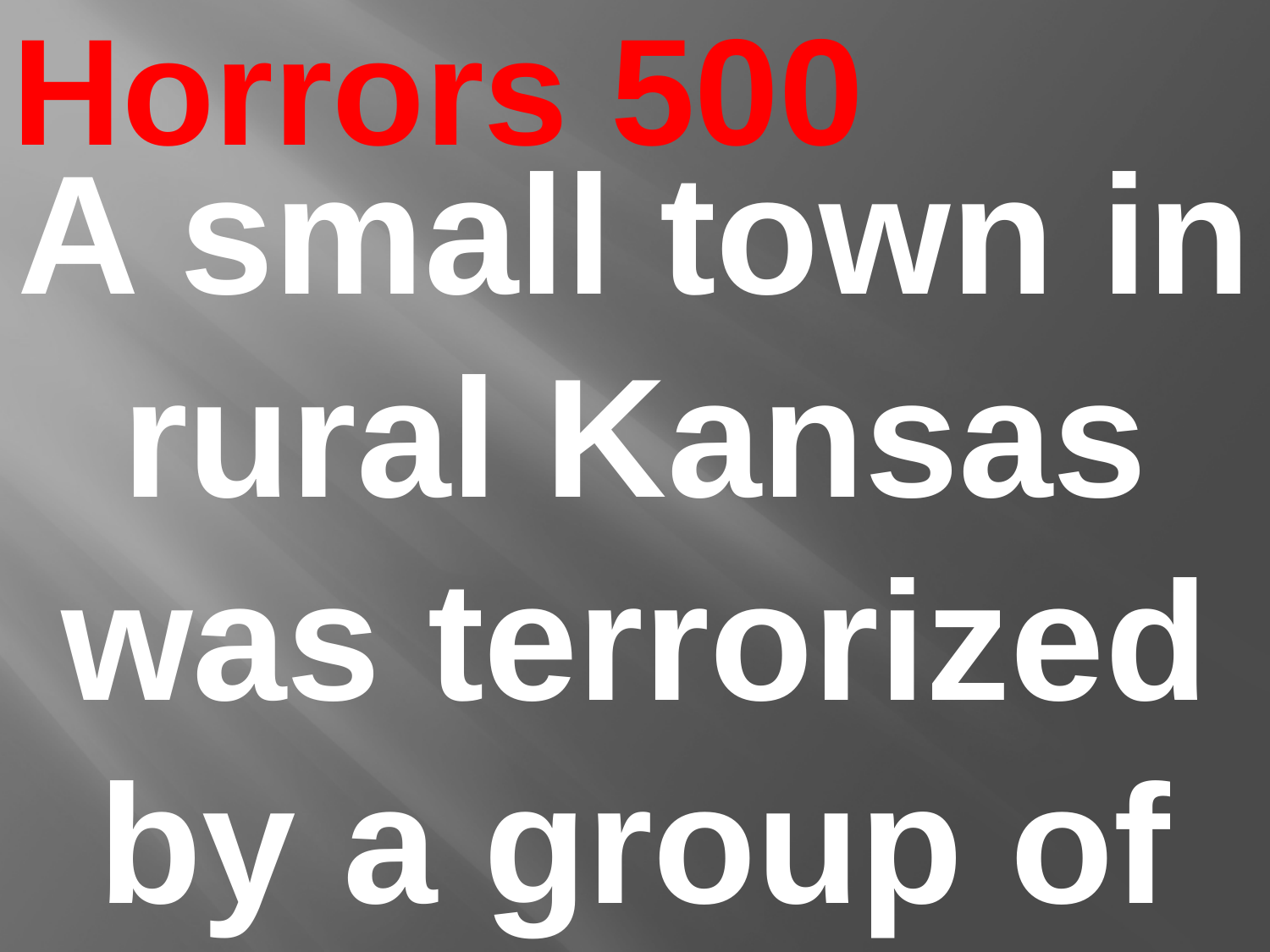

# Horrors 500
A small town in rural Kansas was terrorized by a group of porcupine-like creatures.